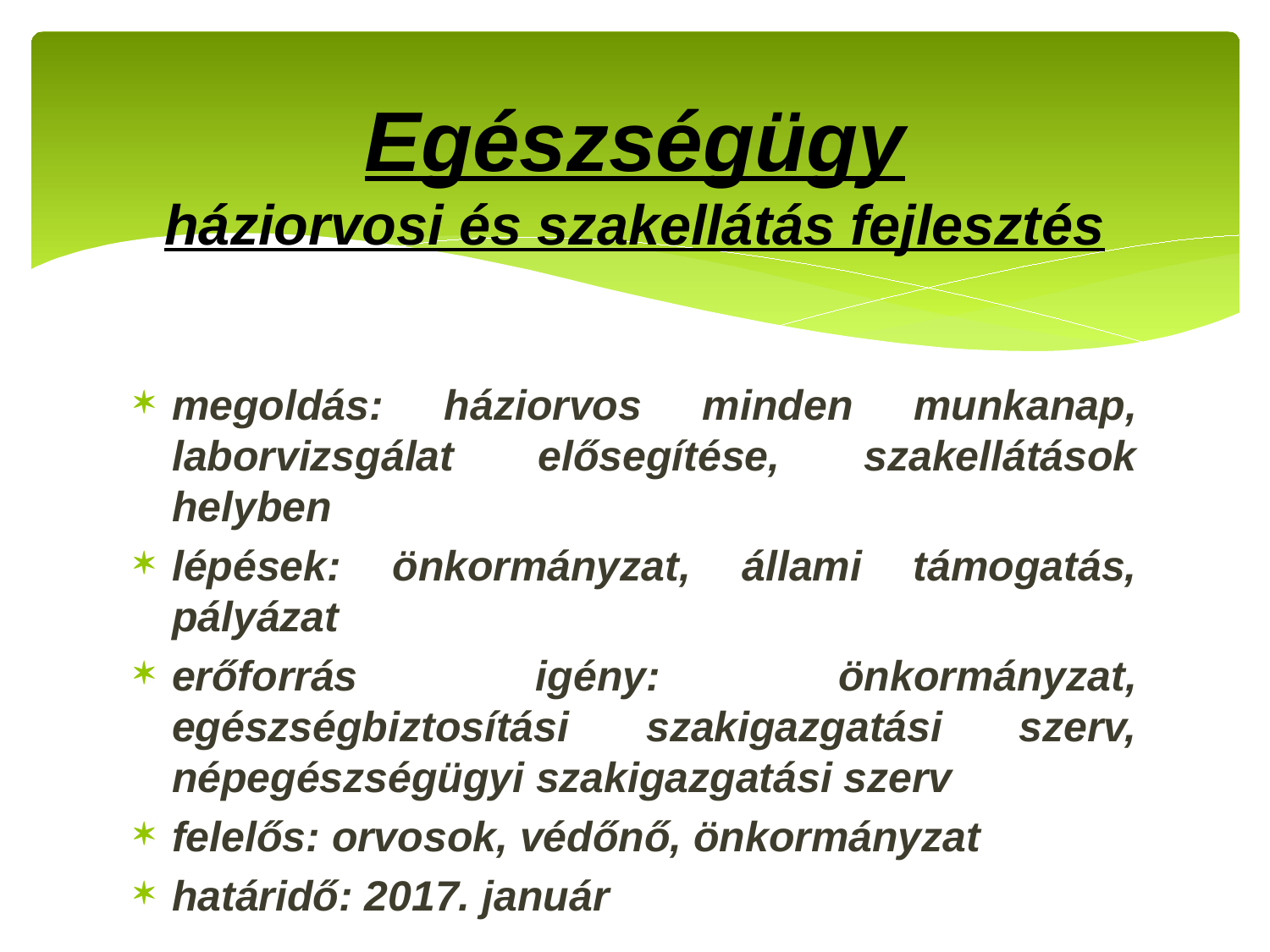

# Egészségügy háziorvosi és szakellátás fejlesztés
megoldás: háziorvos minden munkanap, laborvizsgálat elősegítése, szakellátások helyben
lépések: önkormányzat, állami támogatás, pályázat
erőforrás igény: önkormányzat, egészségbiztosítási szakigazgatási szerv, népegészségügyi szakigazgatási szerv
felelős: orvosok, védőnő, önkormányzat
határidő: 2017. január